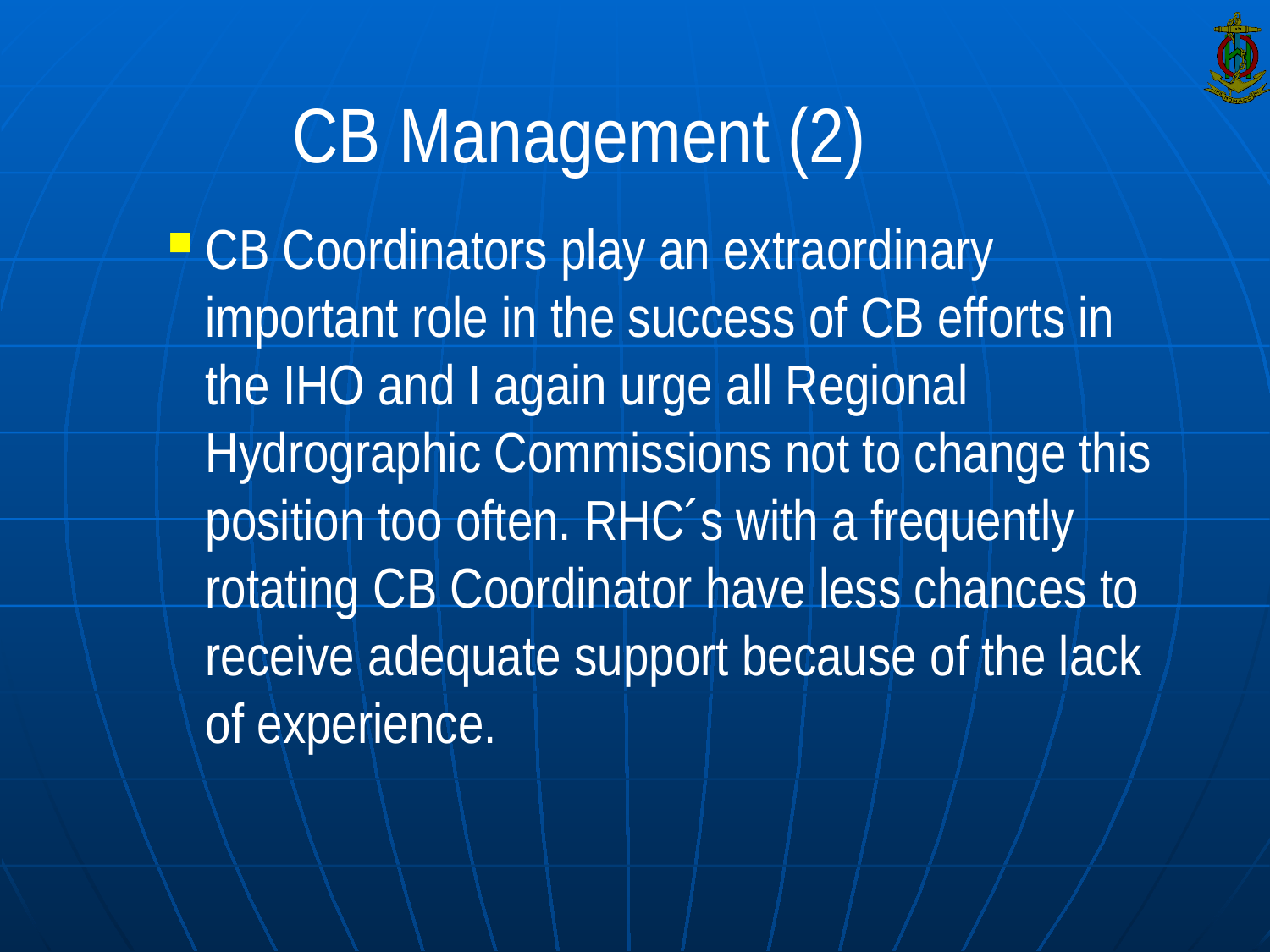

# CB Management (2)
CB Coordinators play an extraordinary important role in the success of CB efforts in the IHO and I again urge all Regional Hydrographic Commissions not to change this position too often. RHC´s with a frequently rotating CB Coordinator have less chances to receive adequate support because of the lack of experience.